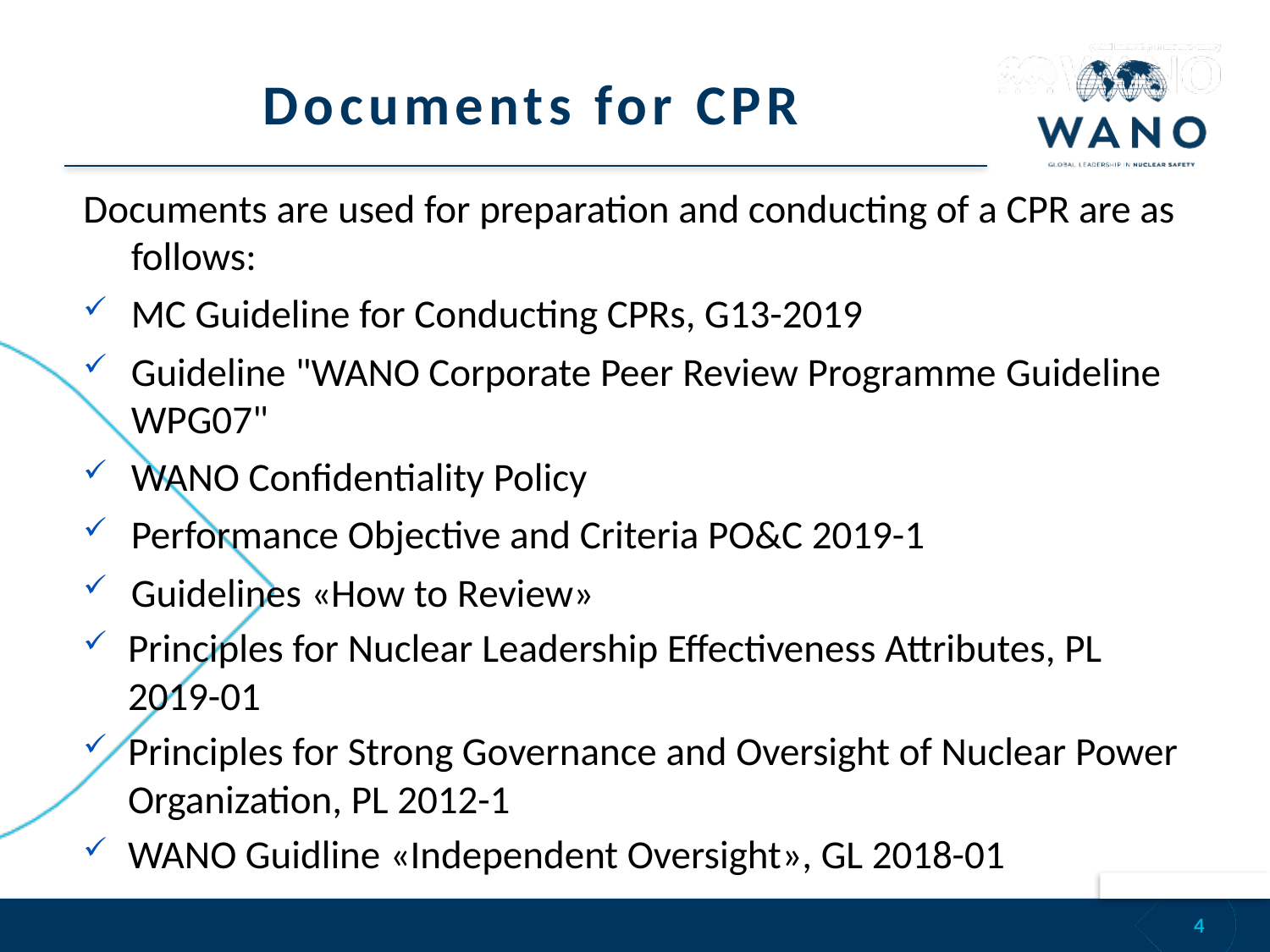

# Documents for CPR
Documents are used for preparation and conducting of a CPR are as follows:
MC Guideline for Conducting CPRs, G13-2019
Guideline "WANO Corporate Peer Review Programme Guideline WPG07"
WANO Confidentiality Policy
Performance Objective and Criteria PO&C 2019-1
Guidelines «How to Review»
Principles for Nuclear Leadership Effectiveness Attributes, PL 2019-01
Principles for Strong Governance and Oversight of Nuclear Power Organization, PL 2012-1
WANO Guidline «Independent Oversight», GL 2018-01
4